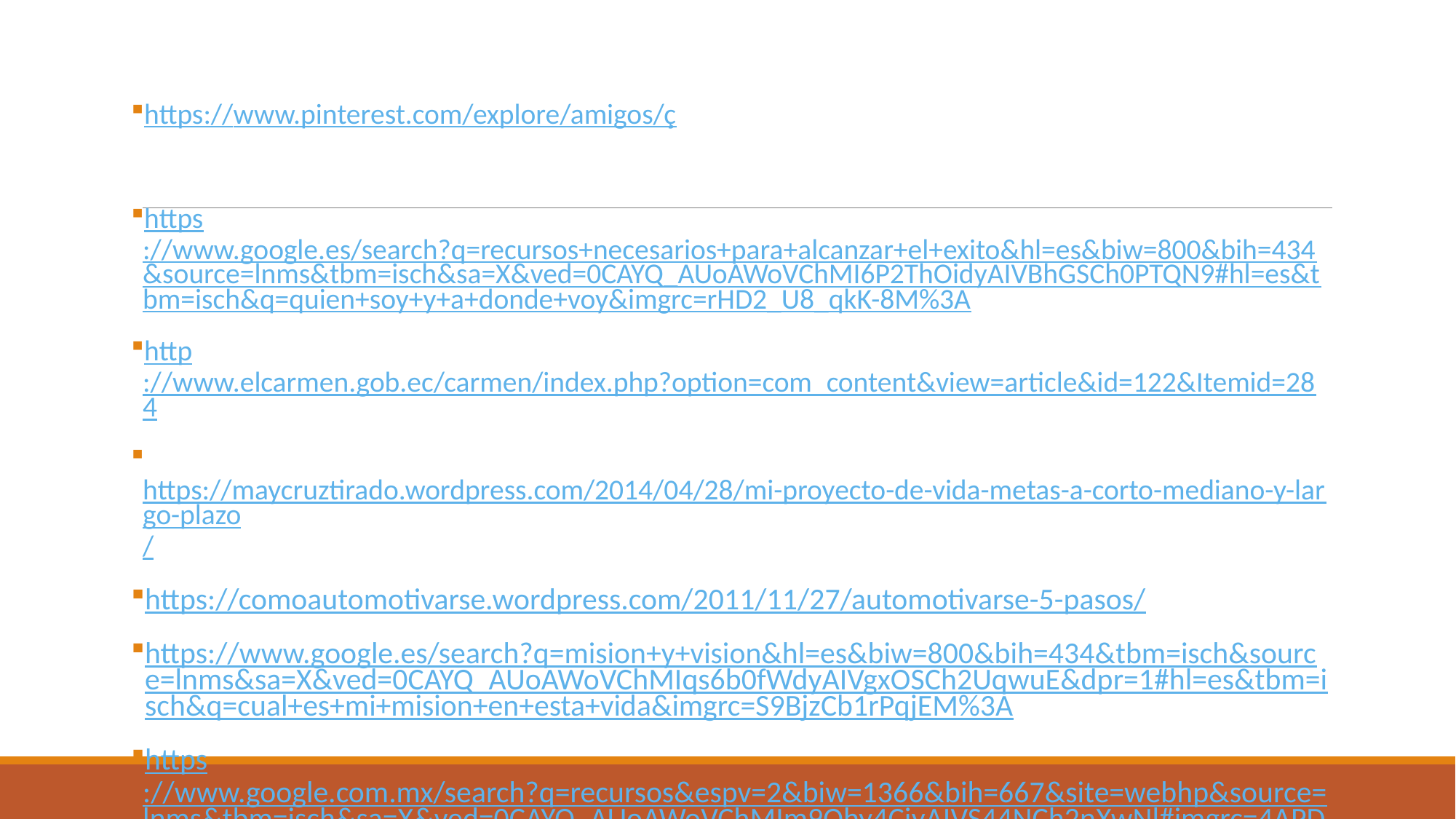

https://www.pinterest.com/explore/amigos/ç

https://www.google.es/search?q=recursos+necesarios+para+alcanzar+el+exito&hl=es&biw=800&bih=434&source=lnms&tbm=isch&sa=X&ved=0CAYQ_AUoAWoVChMI6P2ThOidyAIVBhGSCh0PTQN9#hl=es&tbm=isch&q=quien+soy+y+a+donde+voy&imgrc=rHD2_U8_qkK-8M%3A
http://www.elcarmen.gob.ec/carmen/index.php?option=com_content&view=article&id=122&Itemid=284
 https://maycruztirado.wordpress.com/2014/04/28/mi-proyecto-de-vida-metas-a-corto-mediano-y-largo-plazo/
https://comoautomotivarse.wordpress.com/2011/11/27/automotivarse-5-pasos/
https://www.google.es/search?q=mision+y+vision&hl=es&biw=800&bih=434&tbm=isch&source=lnms&sa=X&ved=0CAYQ_AUoAWoVChMIqs6b0fWdyAIVgxOSCh2UqwuE&dpr=1#hl=es&tbm=isch&q=cual+es+mi+mision+en+esta+vida&imgrc=S9BjzCb1rPqjEM%3A
https://www.google.com.mx/search?q=recursos&espv=2&biw=1366&bih=667&site=webhp&source=lnms&tbm=isch&sa=X&ved=0CAYQ_AUoAWoVChMIm9Ohy4CjyAIVS44NCh2nXwNl#imgrc=4APDyTgqW8pBKM%3A